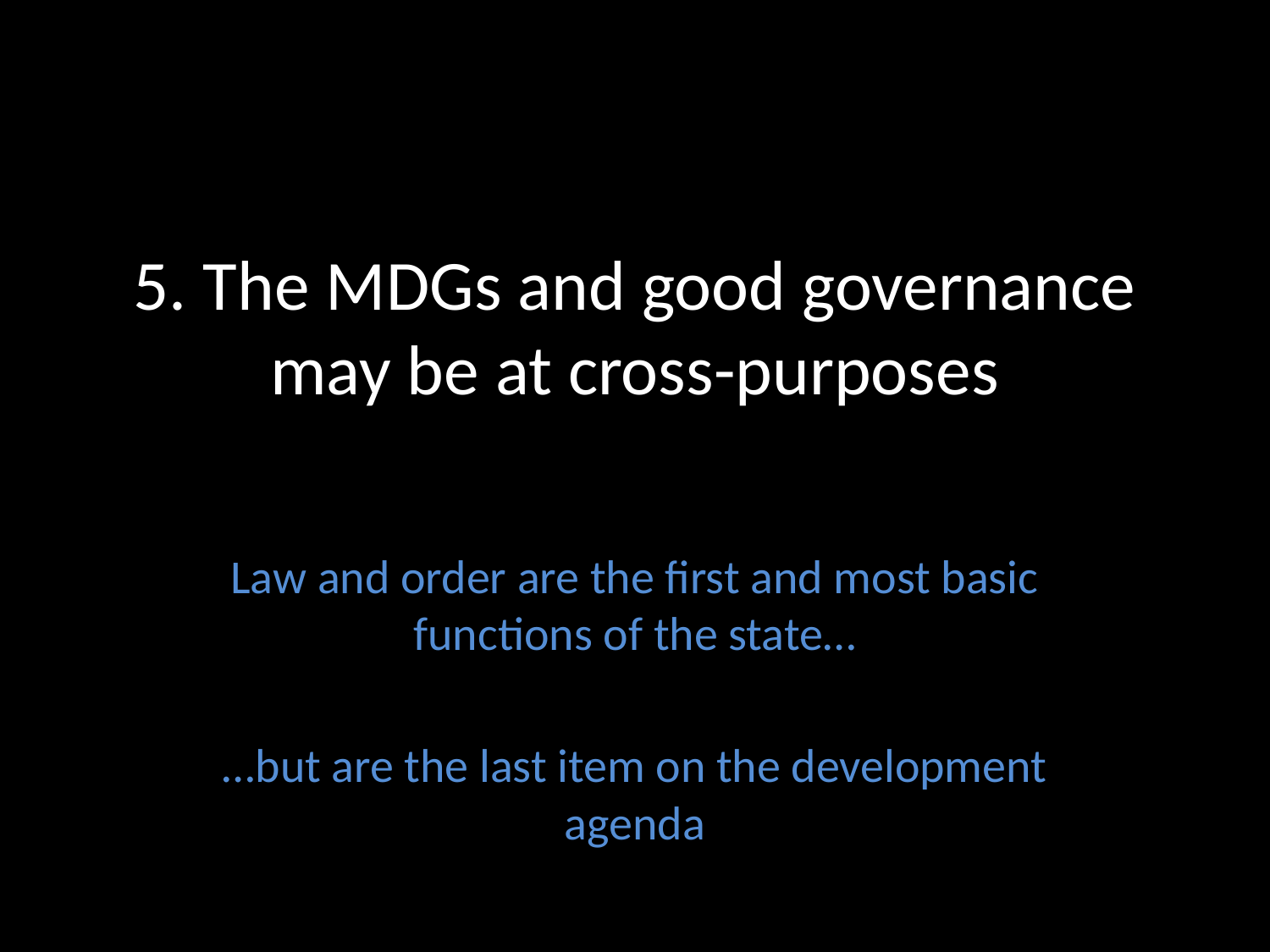

# 5. The MDGs and good governance may be at cross-purposes
Law and order are the first and most basic functions of the state…

…but are the last item on the development agenda